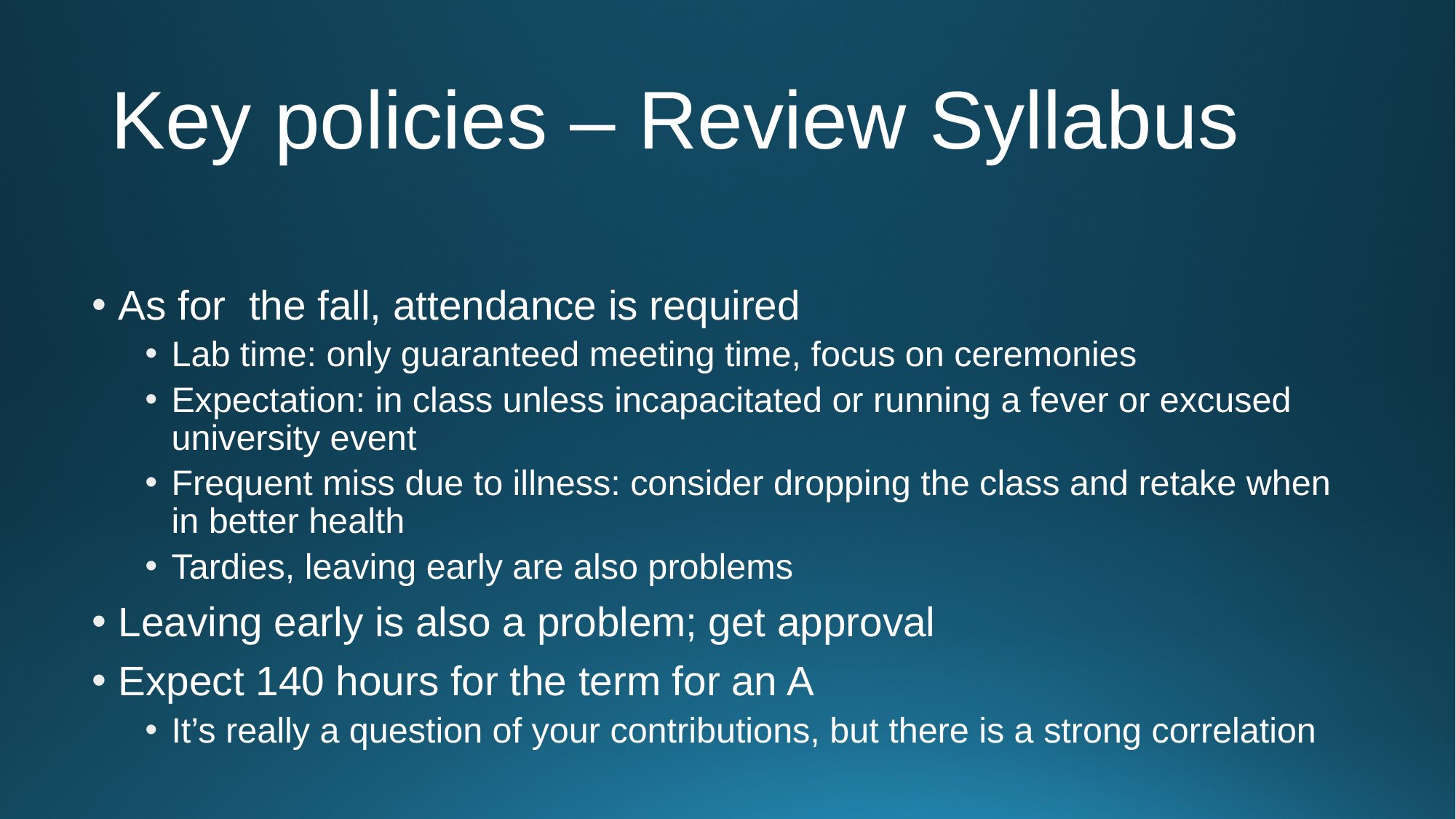

# Key policies – Review Syllabus
As for  the fall, attendance is required
Lab time: only guaranteed meeting time, focus on ceremonies
Expectation: in class unless incapacitated or running a fever or excused university event
Frequent miss due to illness: consider dropping the class and retake when in better health
Tardies, leaving early are also problems
Leaving early is also a problem; get approval
Expect 140 hours for the term for an A
It’s really a question of your contributions, but there is a strong correlation